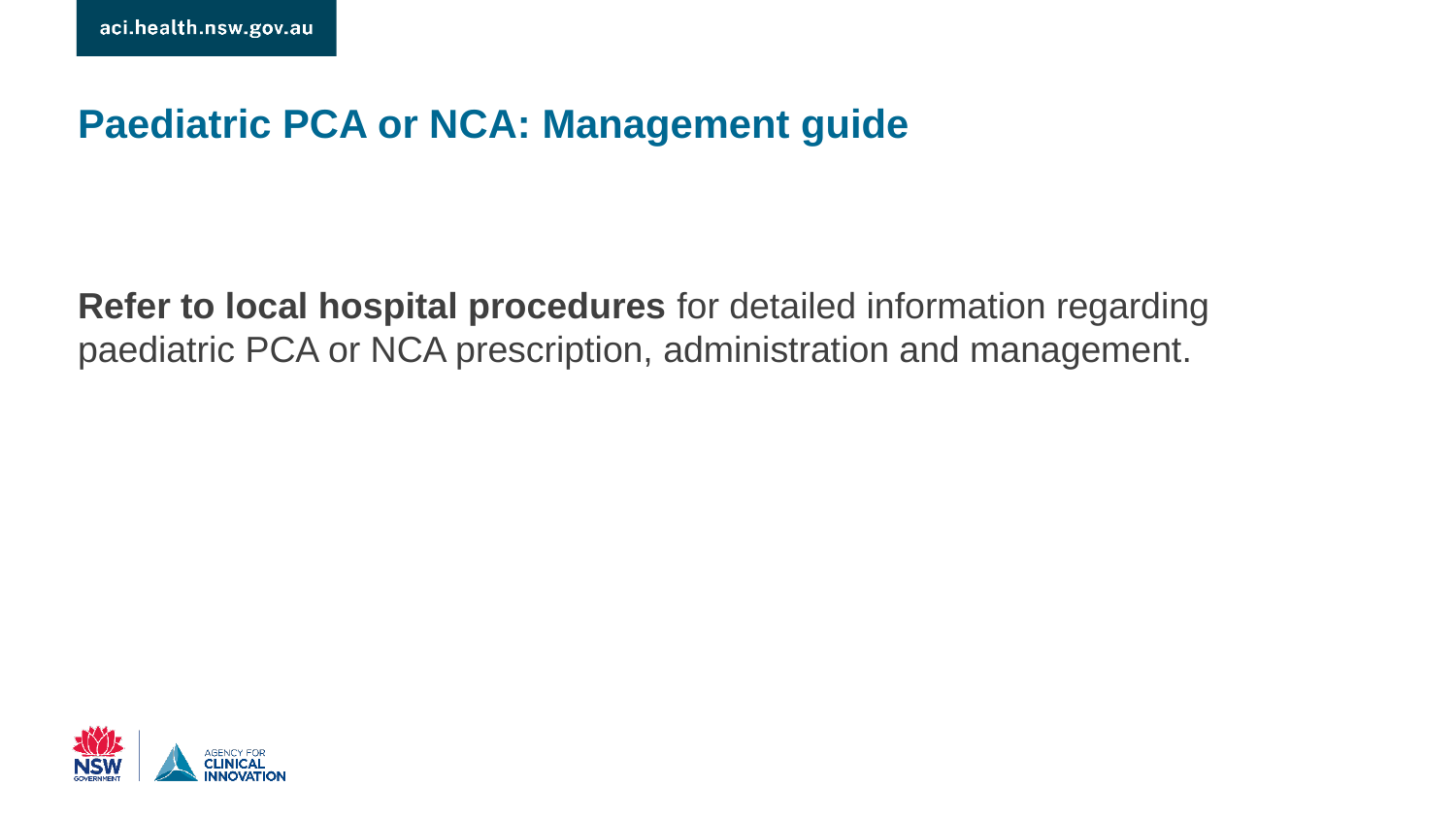

Paediatric PCA or NCA: Management guide
Refer to local hospital procedures for detailed information regarding paediatric PCA or NCA prescription, administration and management.